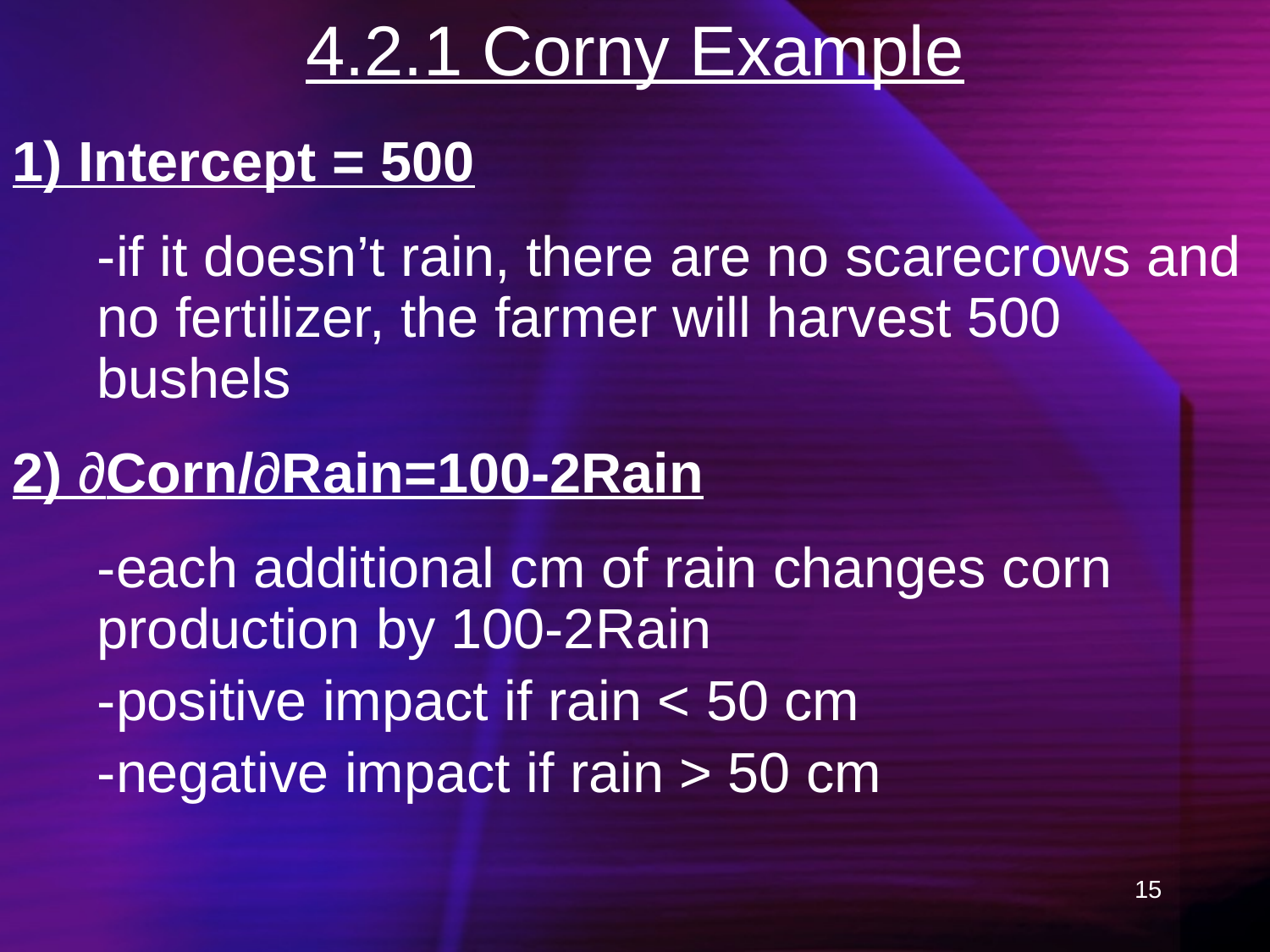

# 4.2.1 Corny Example
1) Intercept = 500

	-if it doesn’t rain, there are no scarecrows and no fertilizer, the farmer will harvest 500 bushels

2) ∂Corn/∂Rain=100-2Rain

	-each additional cm of rain changes corn production by 100-2Rain
	-positive impact if rain < 50 cm
	-negative impact if rain > 50 cm

15